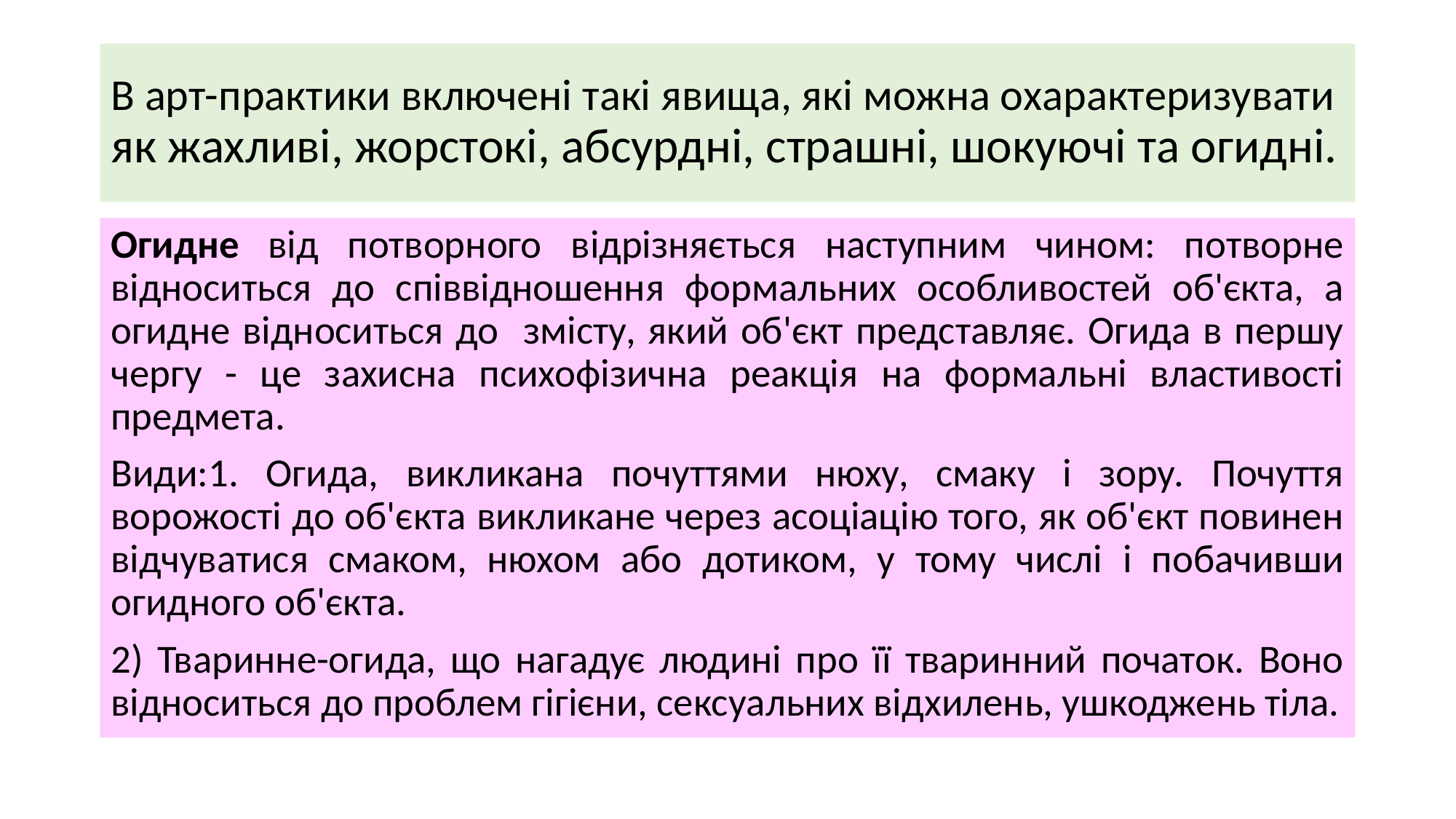

# В арт-практики включені такі явища, які можна охарактеризувати як жахливі, жорстокі, абсурдні, страшні, шокуючі та огидні.
Огидне від потворного відрізняється наступним чином: потворне відноситься до співвідношення формальних особливостей об'єкта, а огидне відноситься до  змісту, який об'єкт представляє. Огида в першу чергу - це захисна психофізична реакція на формальні властивості предмета.
Види:1. Огида, викликана почуттями нюху, смаку і зору. Почуття ворожості до об'єкта викликане через асоціацію того, як об'єкт повинен відчуватися смаком, нюхом або дотиком, у тому числі і побачивши огидного об'єкта.
2) Тваринне-огида, що нагадує людині про її тваринний початок. Воно відноситься до проблем гігієни, сексуальних відхилень, ушкоджень тіла.